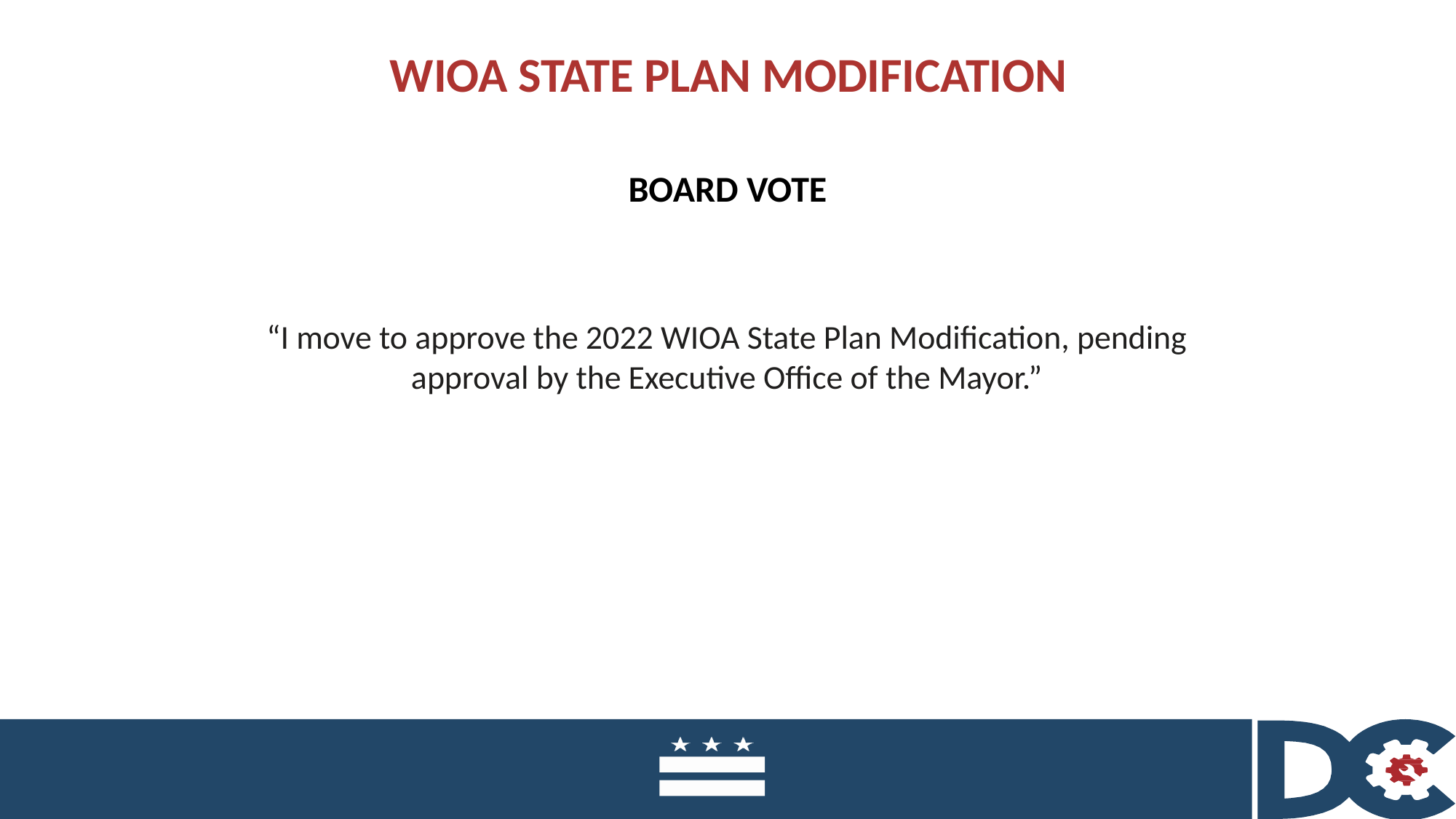

# WIOA STATE PLAN MODIFICATION
BOARD VOTE

“I move to approve the 2022 WIOA State Plan Modification, pending approval by the Executive Office of the Mayor.”
20